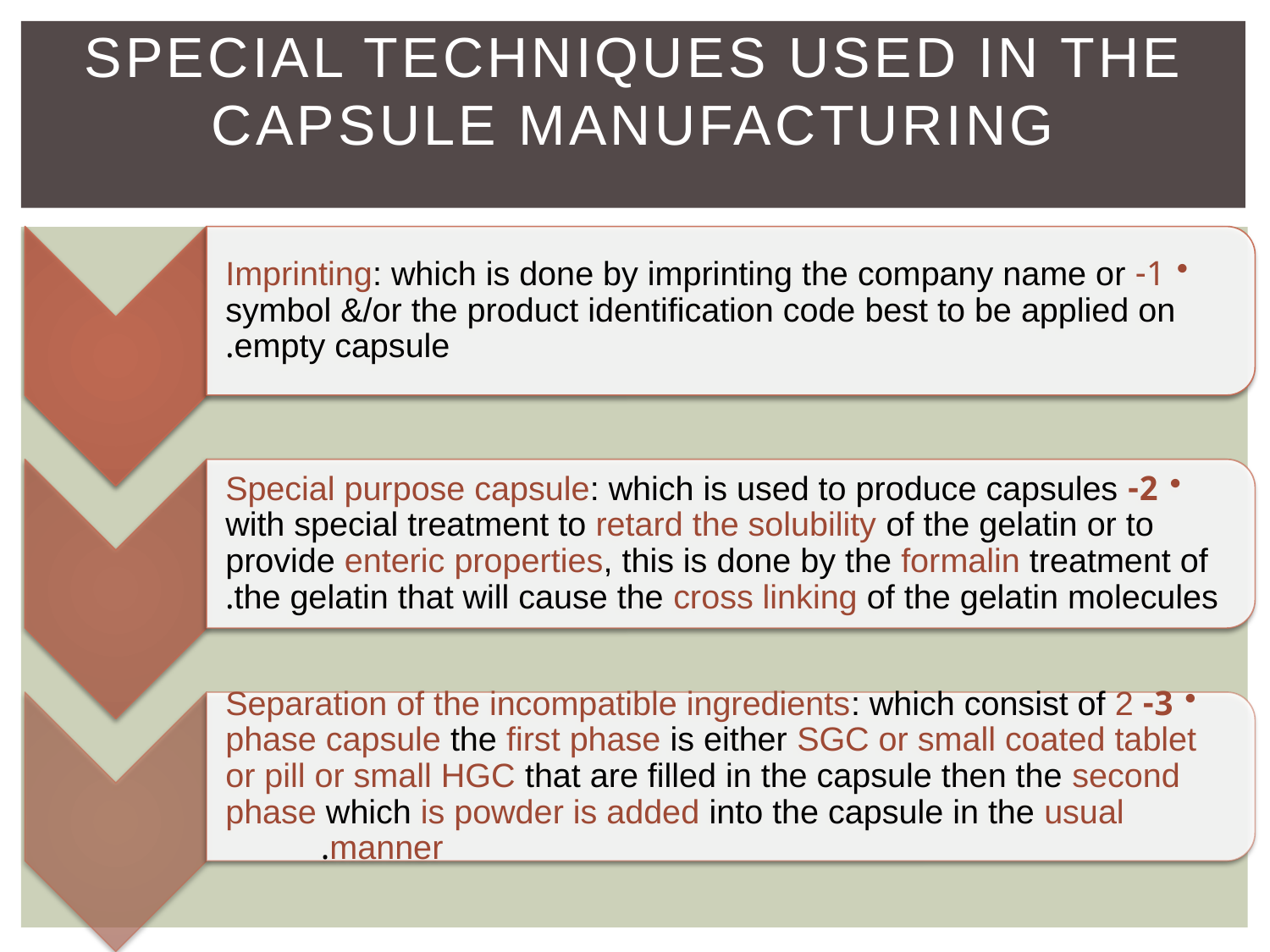

# Special techniques used in the capsule manufacturing

1- Imprinting: which is done by imprinting the company name or symbol &/or the product identification code best to be applied on empty capsule.

2- Special purpose capsule: which is used to produce capsules with special treatment to retard the solubility of the gelatin or to provide enteric properties, this is done by the formalin treatment of the gelatin that will cause the cross linking of the gelatin molecules.

3- Separation of the incompatible ingredients: which consist of 2 phase capsule the first phase is either SGC or small coated tablet or pill or small HGC that are filled in the capsule then the second phase which is powder is added into the capsule in the usual manner.